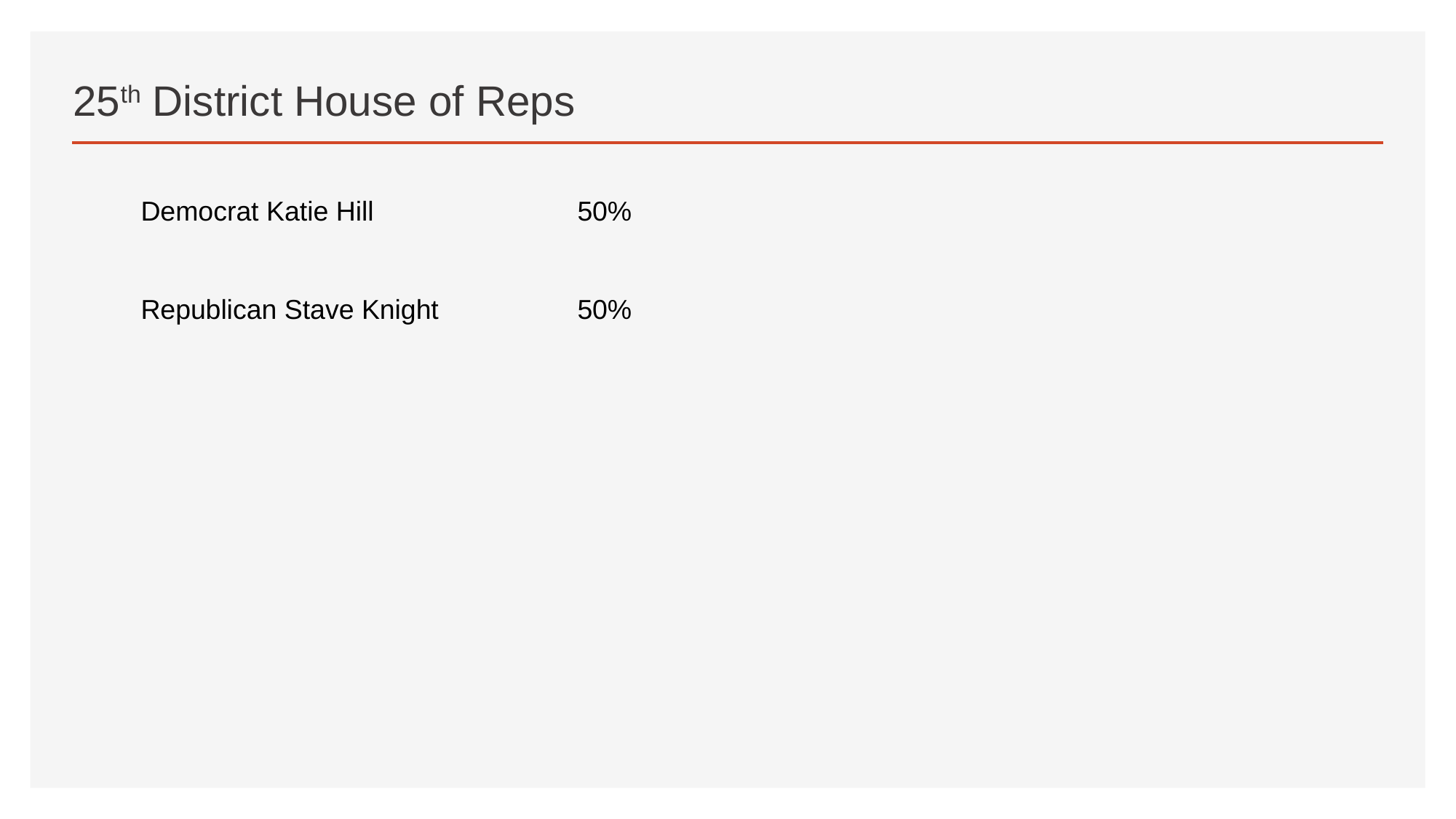

# 25th District House of Reps
Democrat Katie Hill		50%

Republican Stave Knight		50%